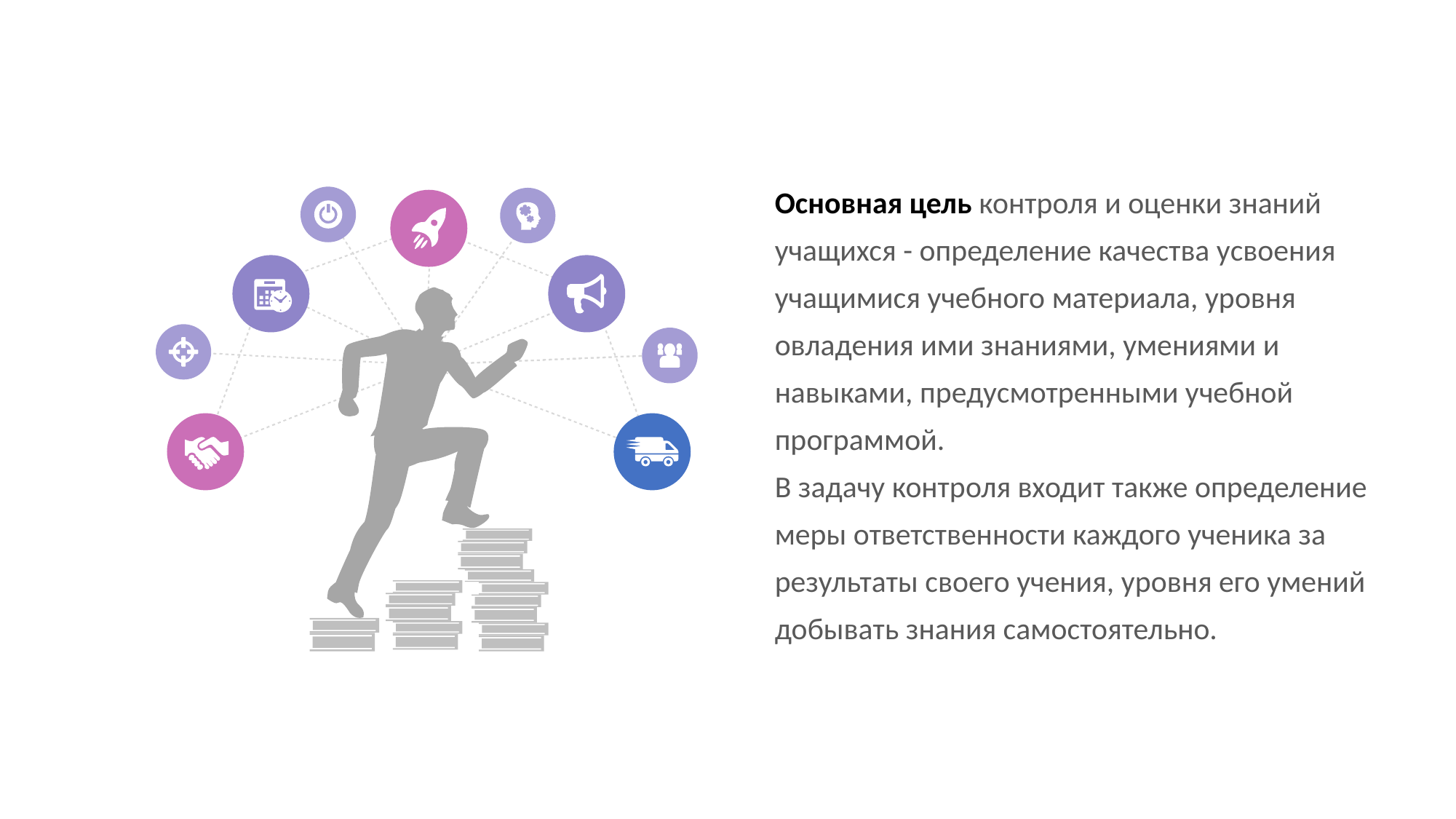

Основная цель контроля и оценки знаний учащихся - определение качества усвоения учащимися учебного материала, уровня овладения ими знаниями, умениями и навыками, предусмотренными учебной программой. 
В задачу контроля входит также определение меры ответственности каждого ученика за результаты своего учения, уровня его умений добывать знания самостоятельно.